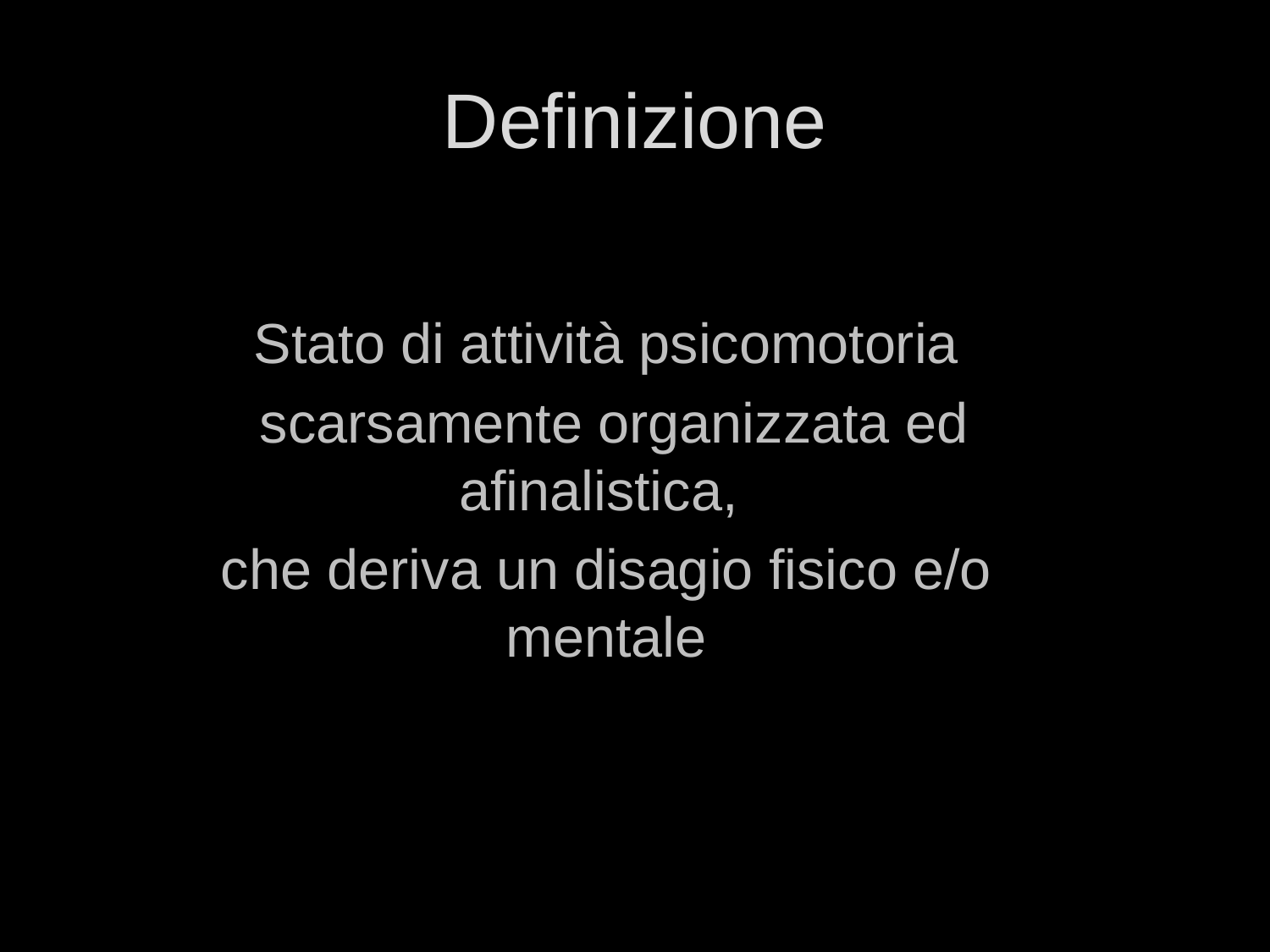

# Definizione
Stato di attività psicomotoria
 scarsamente organizzata ed afinalistica,
che deriva un disagio fisico e/o mentale